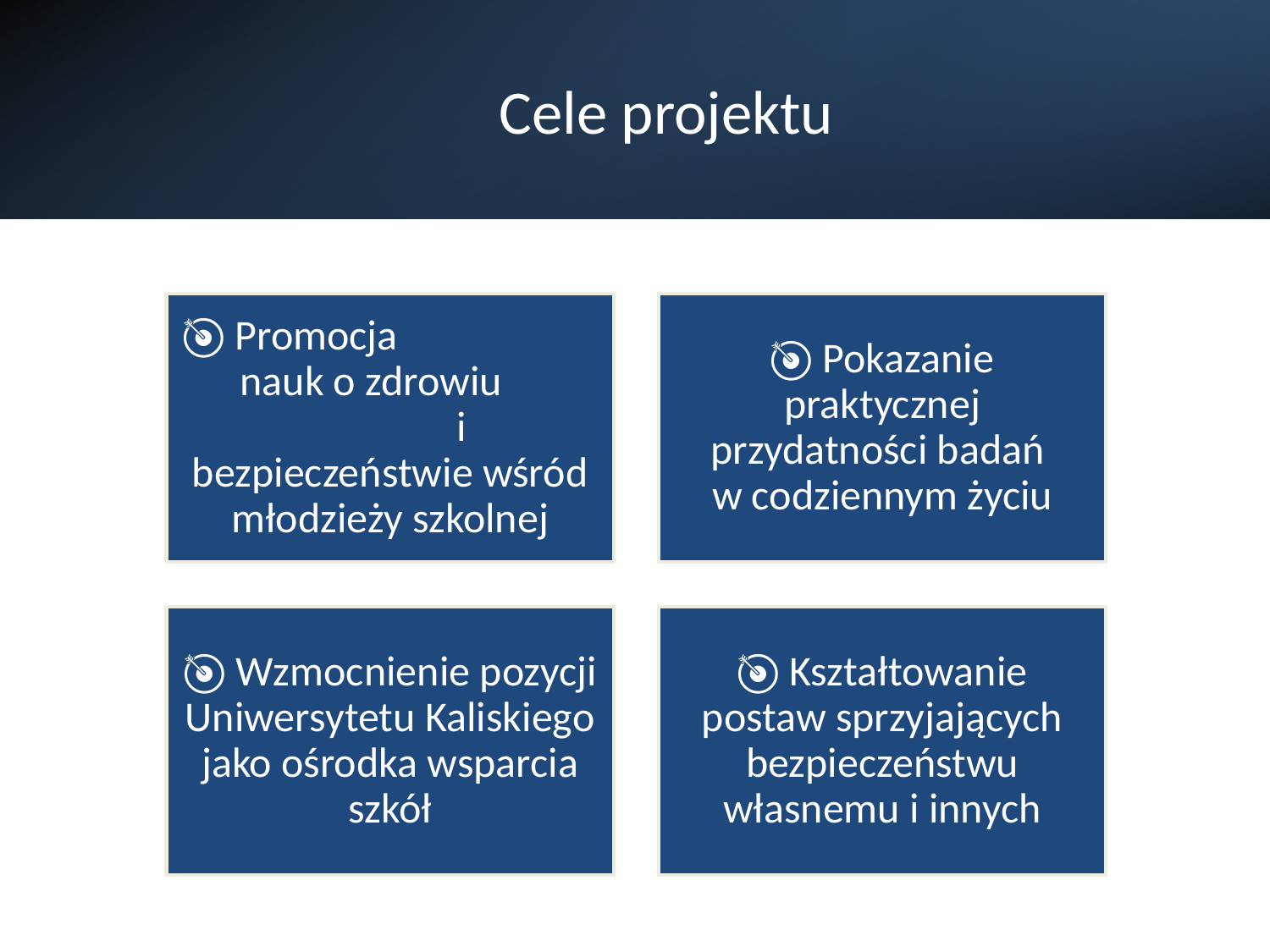

# Cele projektu
🎯 Promocja                            nauk o zdrowiu                          i bezpieczeństwie wśród młodzieży szkolnej
🎯 Pokazanie praktycznej przydatności badań
w codziennym życiu
🎯 Wzmocnienie pozycji Uniwersytetu Kaliskiego jako ośrodka wsparcia szkół
🎯 Kształtowanie postaw sprzyjających bezpieczeństwu własnemu i innych